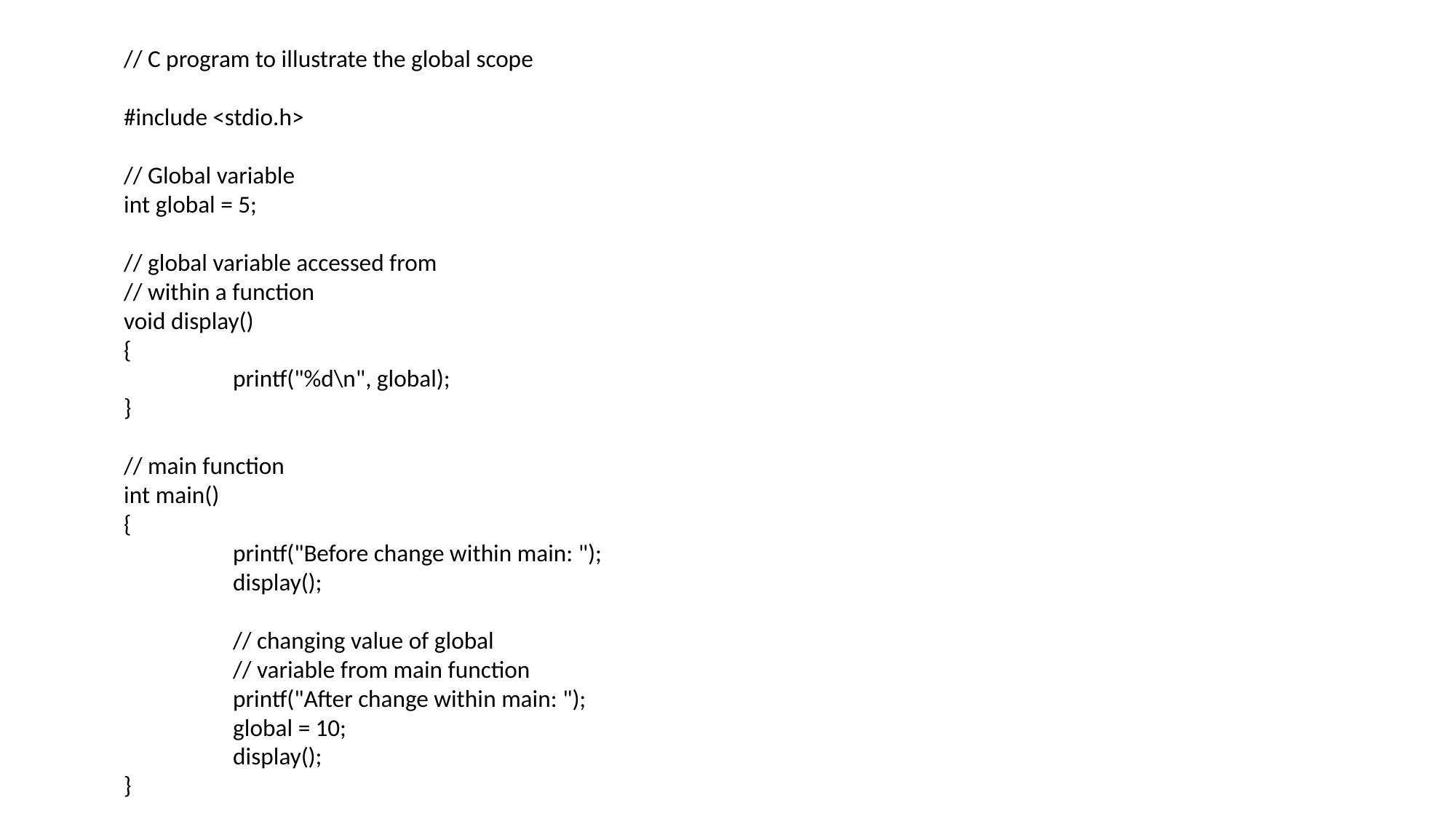

// C program to illustrate the global scope

#include <stdio.h>

// Global variable
int global = 5;

// global variable accessed from
// within a function
void display()
{
	printf("%d\n", global);
}

// main function
int main()
{
	printf("Before change within main: ");
	display();

	// changing value of global
	// variable from main function
	printf("After change within main: ");
	global = 10;
	display();
}